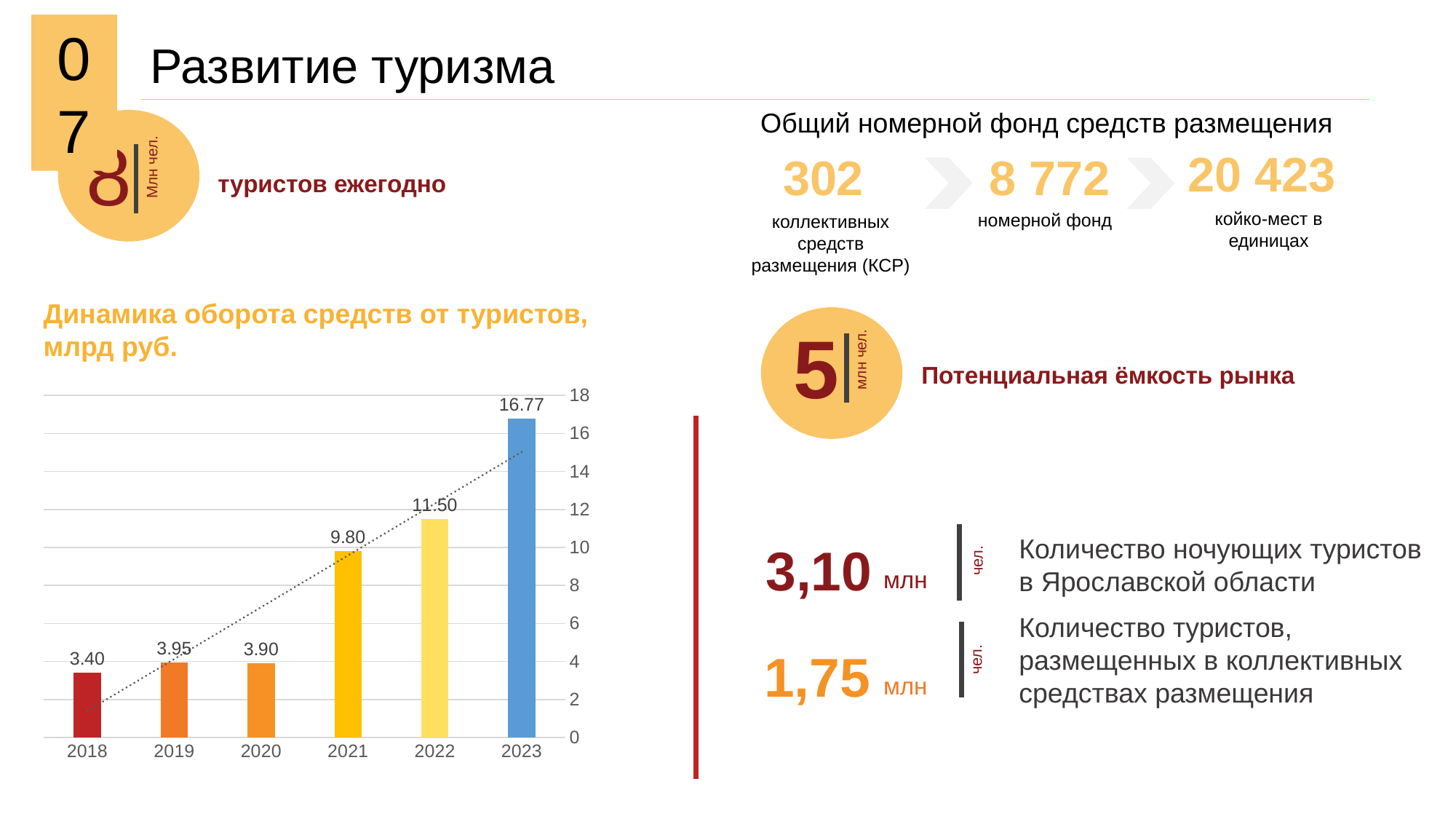

07
Развитие туризма
Общий номерной фонд средств размещения

8
Млн чел.
20 423
302
8 772

туристов ежегодно
койко-мест в единицах
номерной фонд
коллективных средств размещения (КСР)
Динамика оборота средств от туристов,
млрд руб.

5
млн чел.
Потенциальная ёмкость рынка

### Chart

| Category | млрд руб. |
|---|---|
| 2018 | 3.4 |
| 2019 | 3.95 |
| 2020 | 3.9 |
| 2021 | 9.8 |
| 2022 | 11.5 |
| 2023 | 16.77 |
чел.
Количество ночующих туристов
в Ярославской области
3,10
млн
Количество туристов, размещенных в коллективных средствах размещения
чел.
1,75
млн